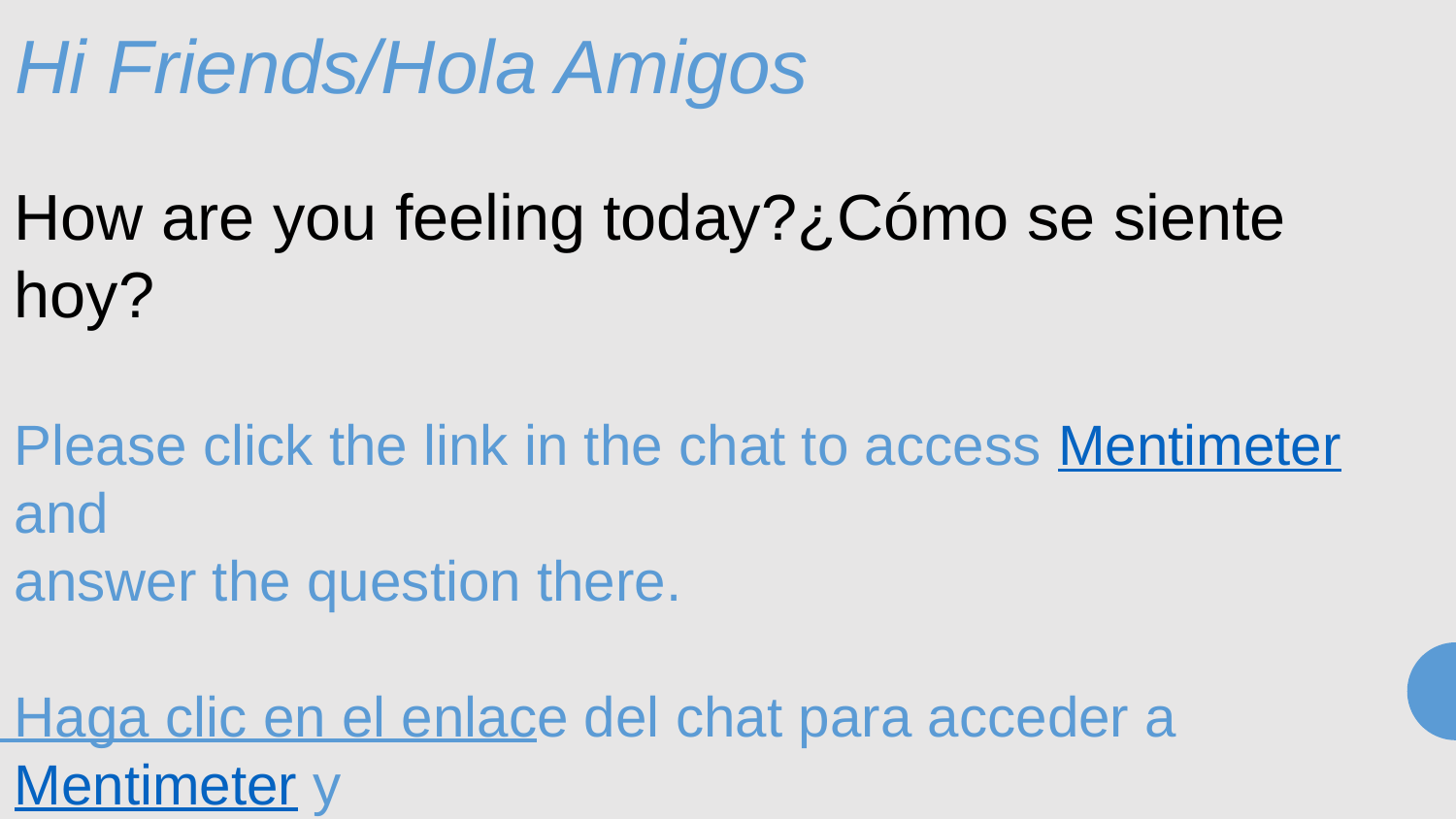

Hi Friends/Hola Amigos
How are you feeling today?¿Cómo se siente hoy?

Please click the link in the chat to access Mentimeter and
answer the question there.

Haga clic en el enlace del chat para acceder a Mentimeter y
responda la pregunta allí.